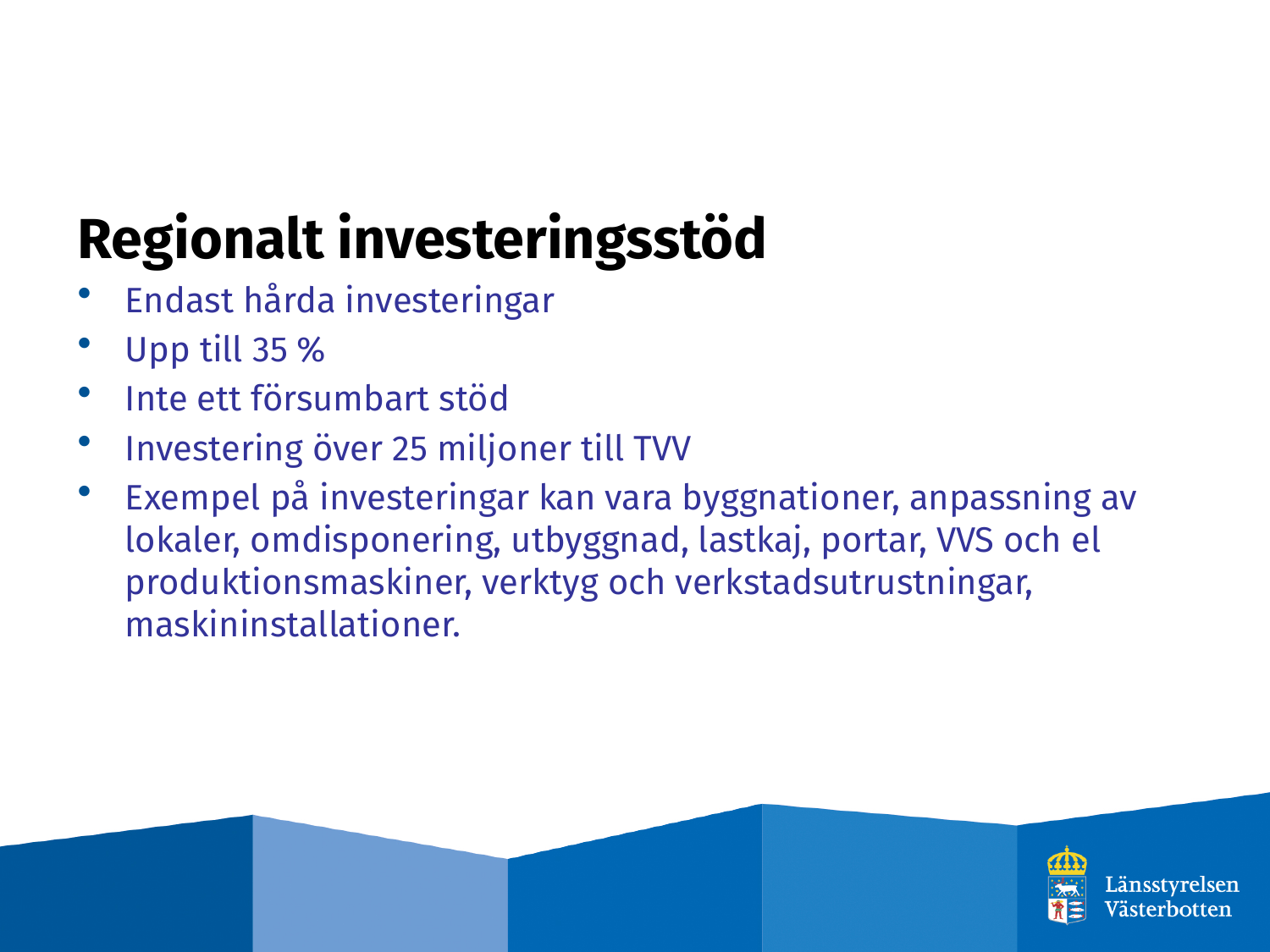

Regionalt investeringsstöd
Endast hårda investeringar
Upp till 35 %
Inte ett försumbart stöd
Investering över 25 miljoner till TVV
Exempel på investeringar kan vara byggnationer, anpassning av lokaler, omdisponering, utbyggnad, lastkaj, portar, VVS och el produktionsmaskiner, verktyg och verkstadsutrustningar, maskininstallationer.